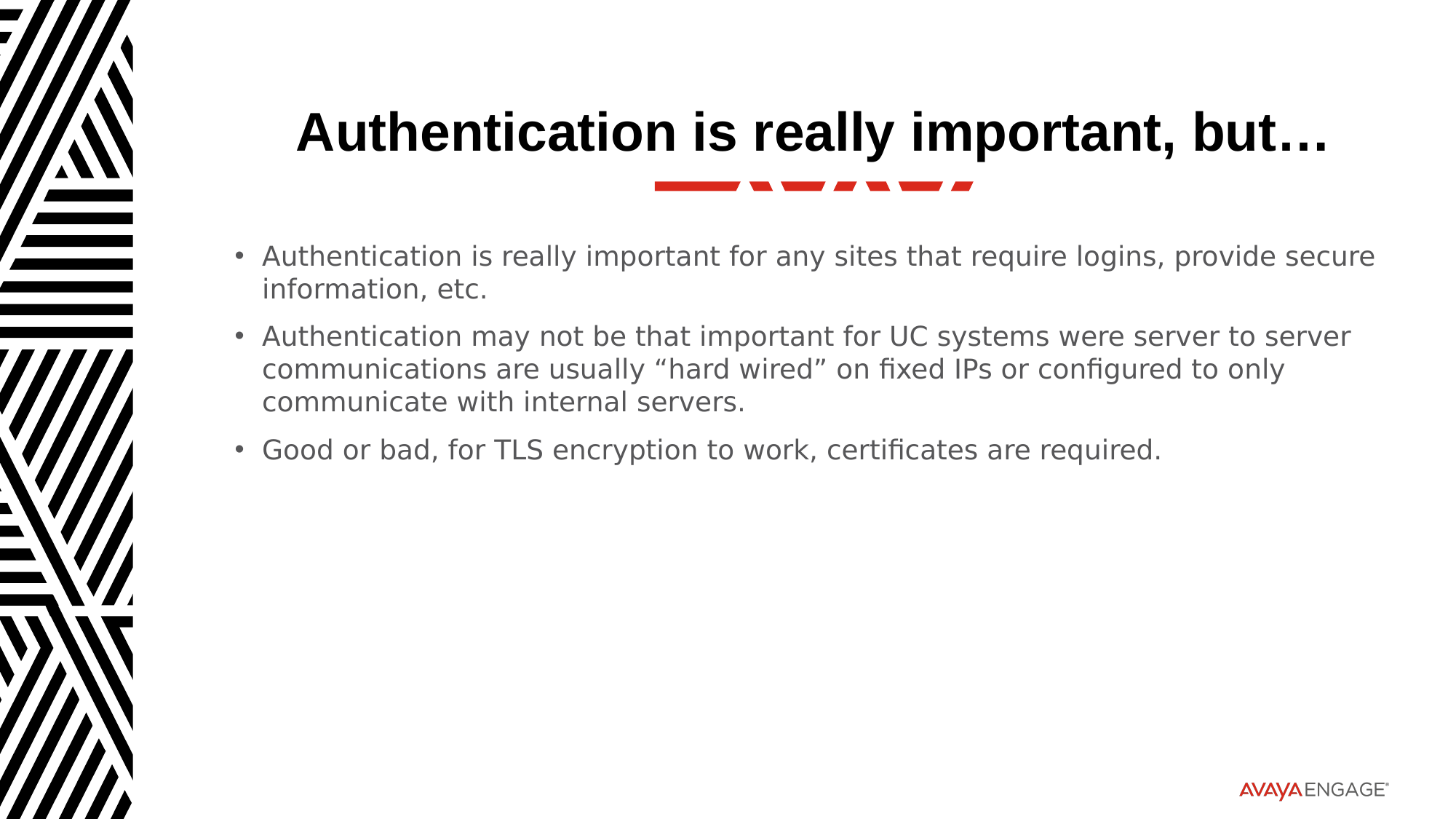

# Authentication is really important, but…
Authentication is really important for any sites that require logins, provide secure information, etc.
Authentication may not be that important for UC systems were server to server communications are usually “hard wired” on fixed IPs or configured to only communicate with internal servers.
Good or bad, for TLS encryption to work, certificates are required.